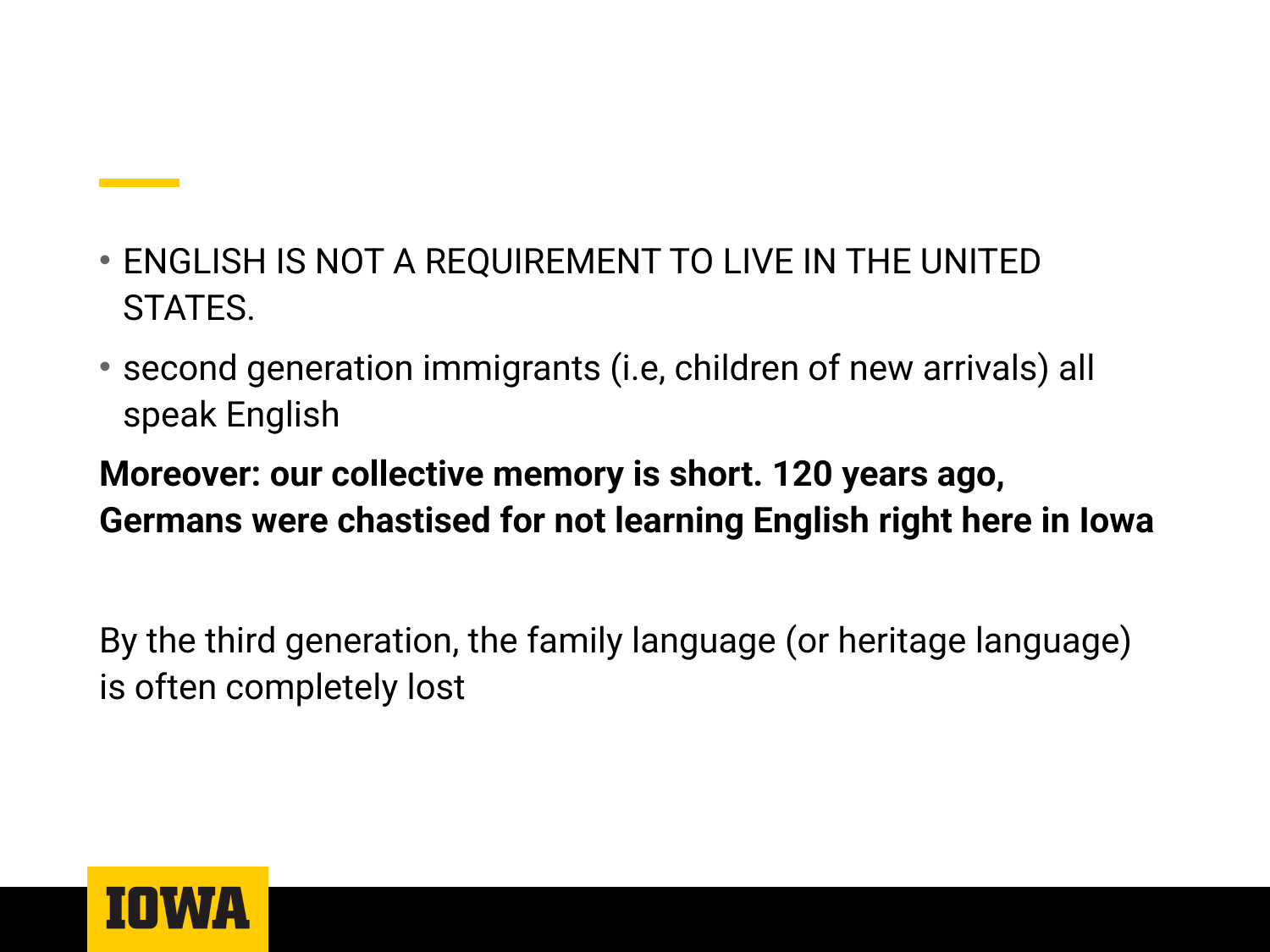

ENGLISH IS NOT A REQUIREMENT TO LIVE IN THE UNITED STATES.
second generation immigrants (i.e, children of new arrivals) all speak English
Moreover: our collective memory is short. 120 years ago,  Germans were chastised for not learning English right here in Iowa

By the third generation, the family language (or heritage language) is often completely lost